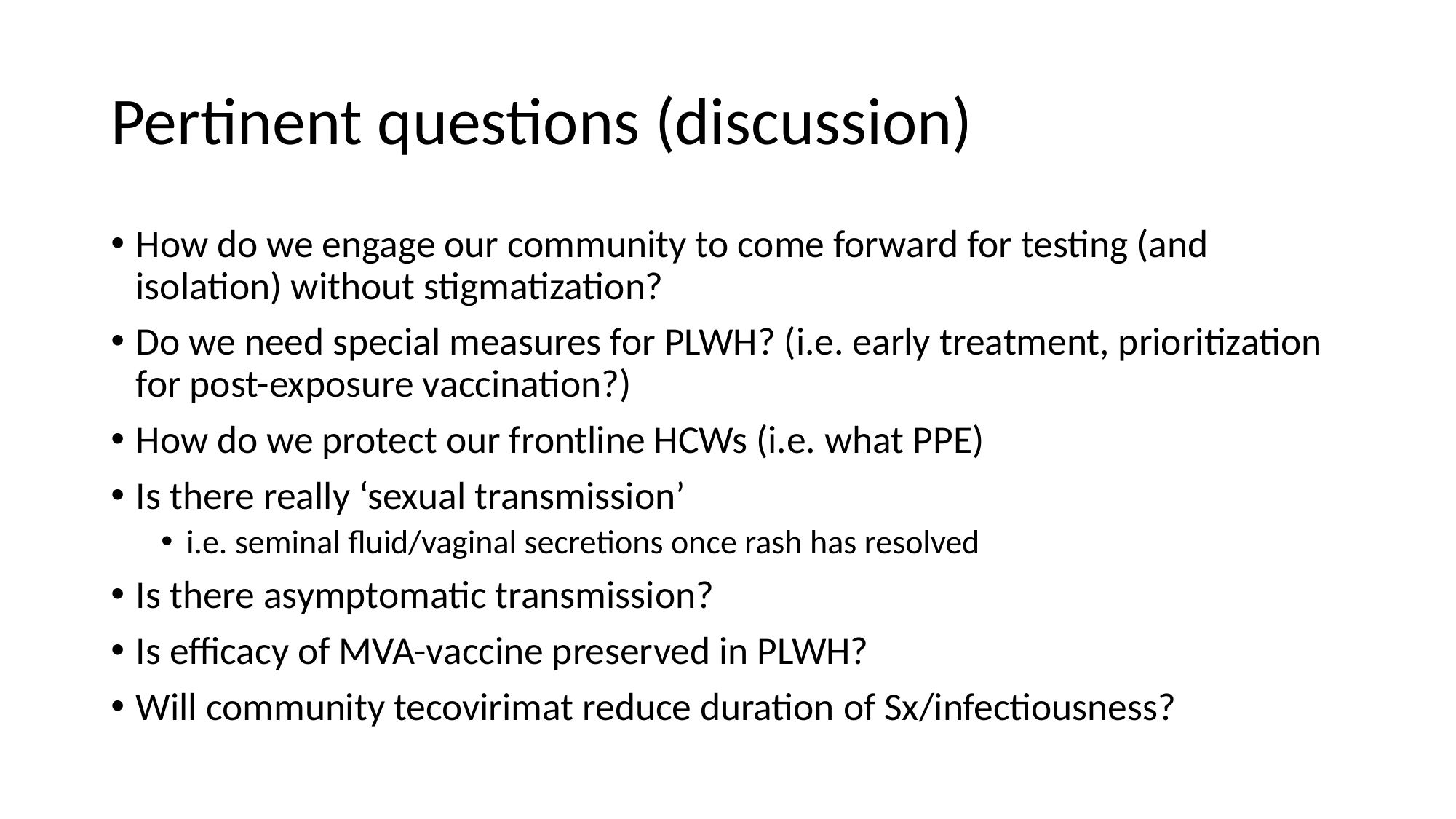

# Pertinent questions (discussion)
How do we engage our community to come forward for testing (and isolation) without stigmatization?
Do we need special measures for PLWH? (i.e. early treatment, prioritization for post-exposure vaccination?)
How do we protect our frontline HCWs (i.e. what PPE)
Is there really ‘sexual transmission’
i.e. seminal fluid/vaginal secretions once rash has resolved
Is there asymptomatic transmission?
Is efficacy of MVA-vaccine preserved in PLWH?
Will community tecovirimat reduce duration of Sx/infectiousness?